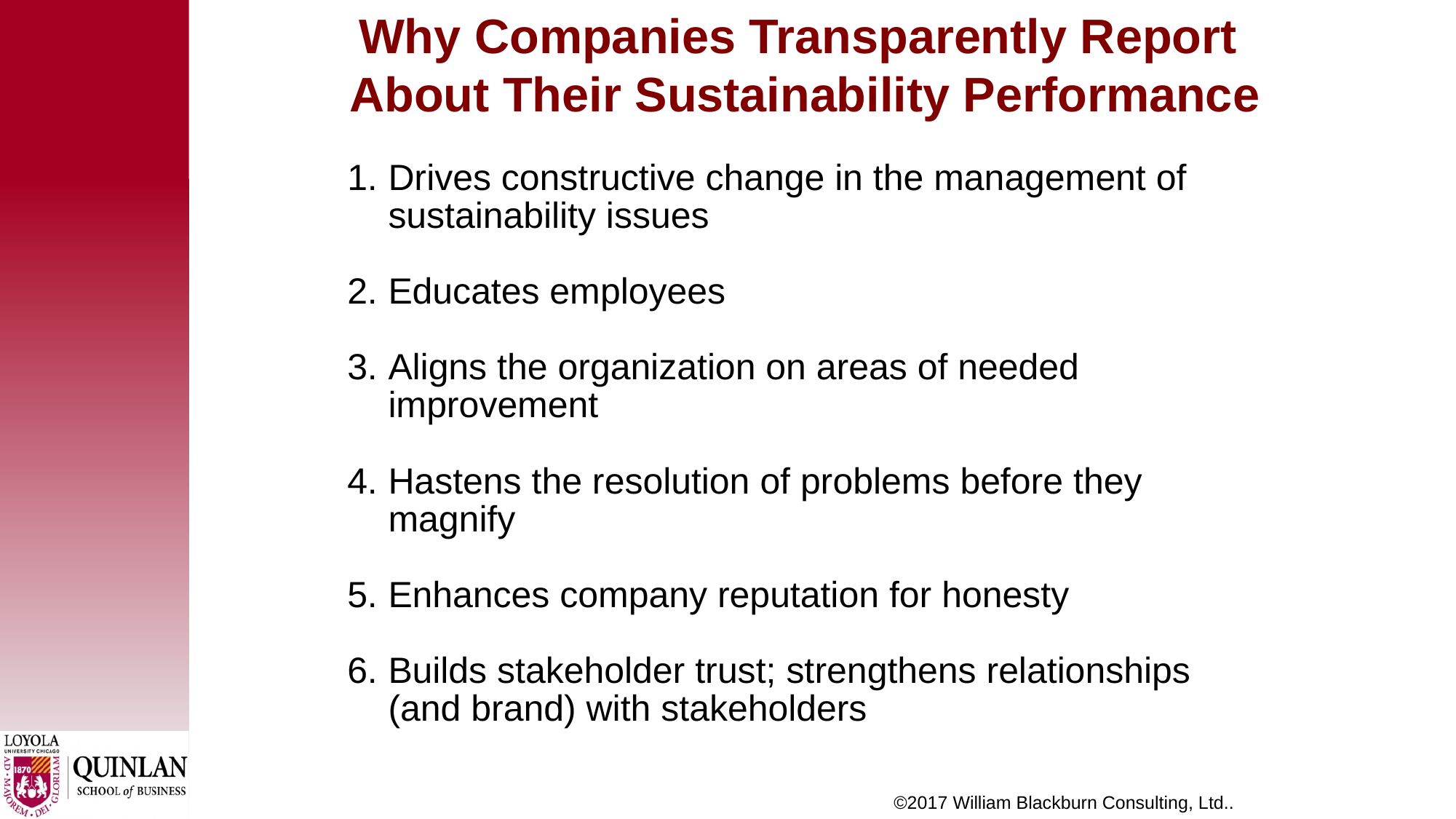

Why Companies Transparently Report
About Their Sustainability Performance

Drives constructive change in the management of sustainability issues

Educates employees

Aligns the organization on areas of needed improvement

Hastens the resolution of problems before they magnify

Enhances company reputation for honesty

Builds stakeholder trust; strengthens relationships (and brand) with stakeholders
©2017 William Blackburn Consulting, Ltd..